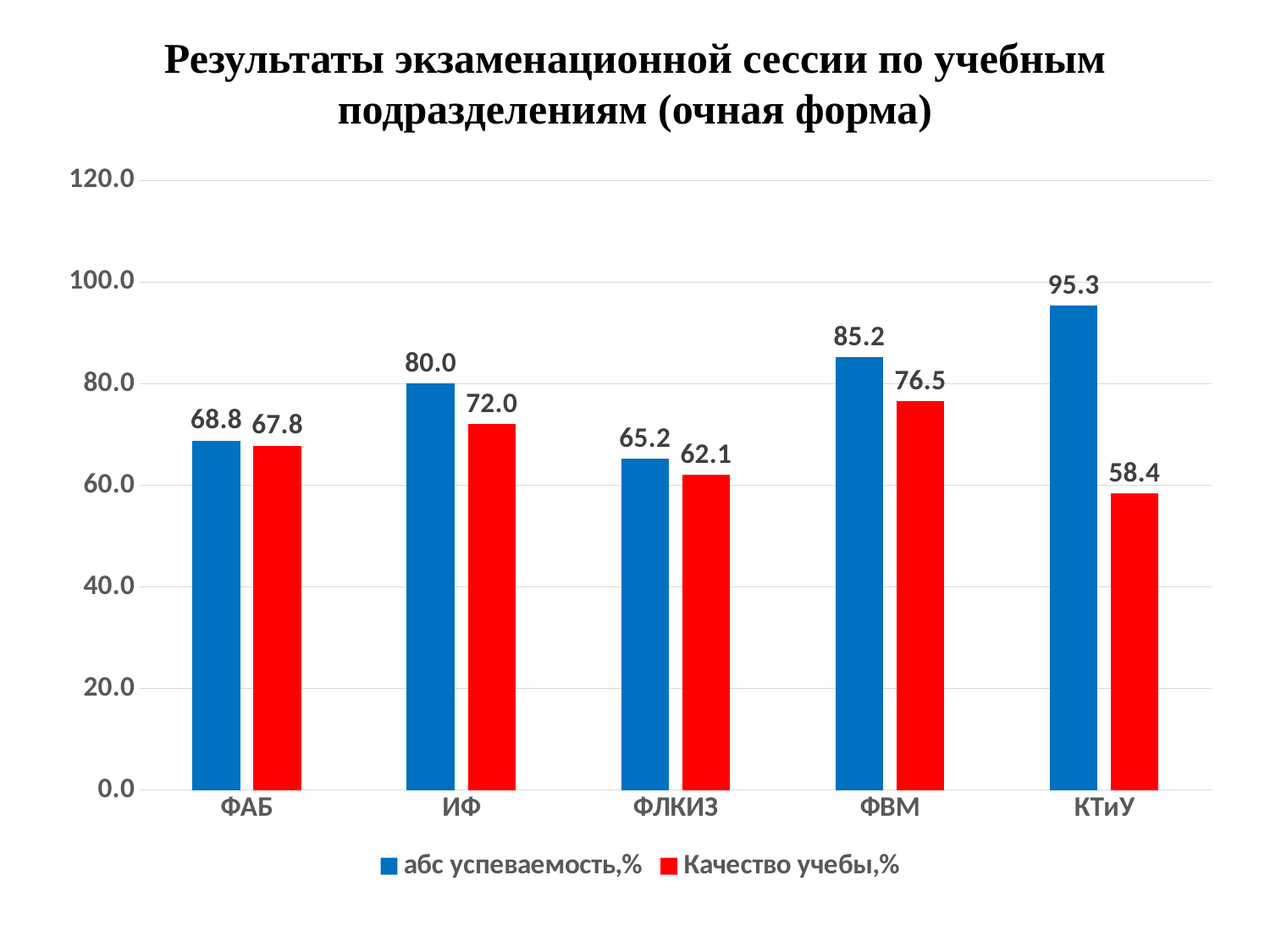

Результаты экзаменационной сессии по учебным подразделениям (очная форма)

### Chart

| Category |  |  |
|---|---|---|
| ФАБ | 68.81 | 67.82 |
| ИФ | 80.0 | 72.0 |
| ФЛКИЗ | 65.17 | 62.07 |
| ФВМ | 85.23 | 76.52 |
| КТиУ | 95.32 | 58.36 |